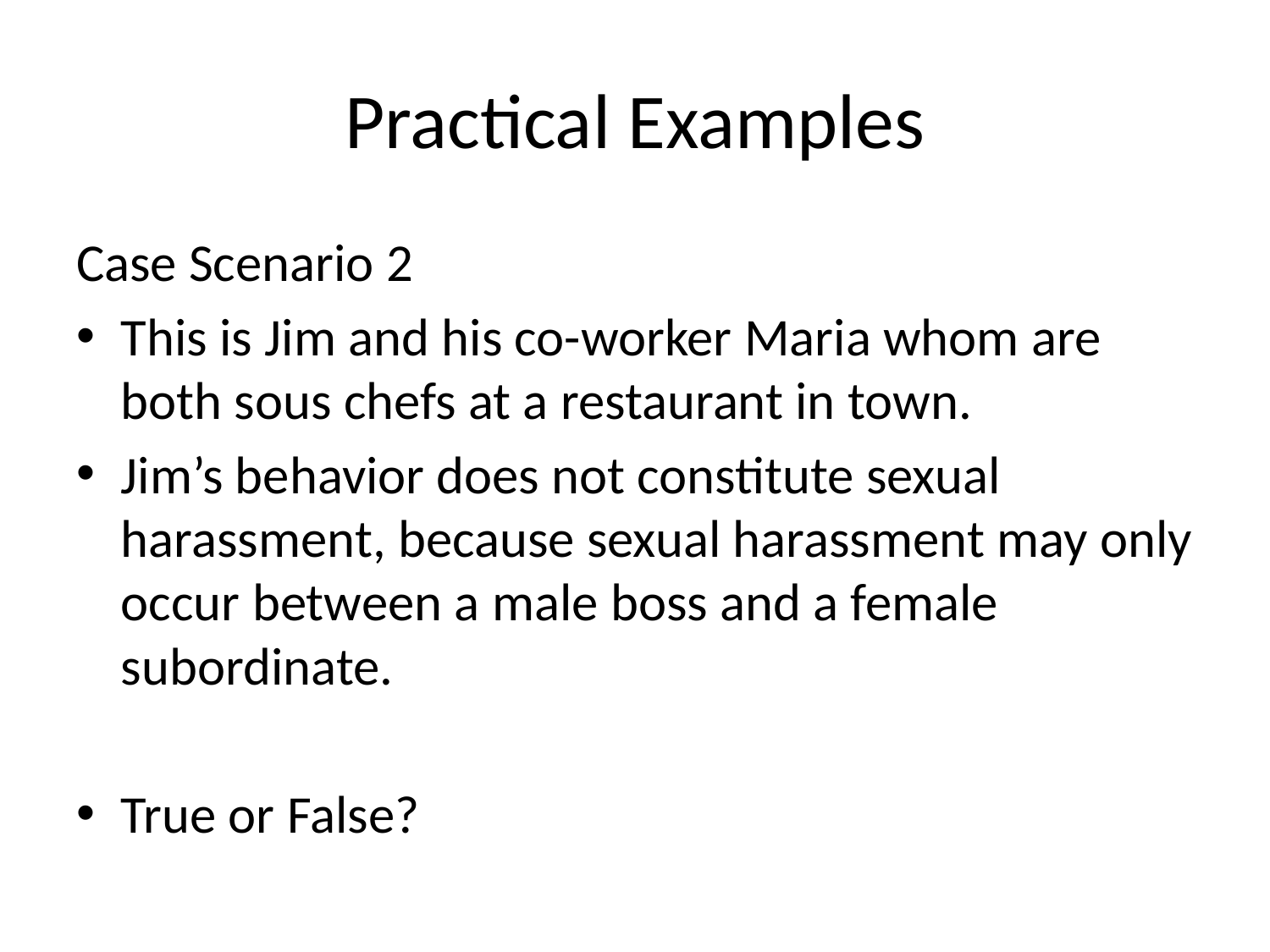

# Practical Examples
Case Scenario 2
This is Jim and his co-worker Maria whom are both sous chefs at a restaurant in town.
Jim’s behavior does not constitute sexual harassment, because sexual harassment may only occur between a male boss and a female subordinate.

True or False?